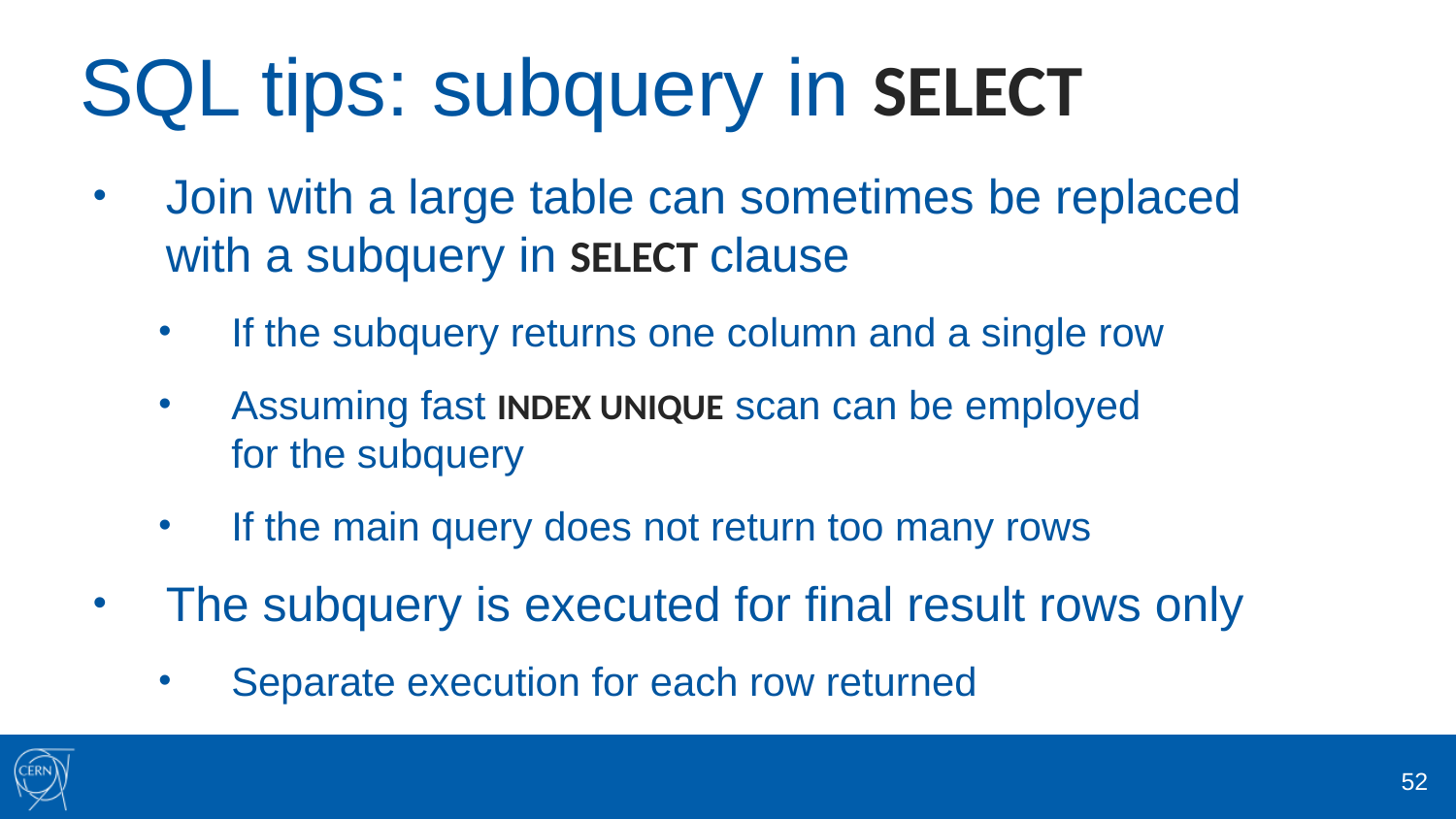

# SQL tips: subquery in SELECT
Join with a large table can sometimes be replaced
with a subquery in SELECT clause
If the subquery returns one column and a single row
Assuming fast INDEX UNIQUE scan can be employed
for the subquery
If the main query does not return too many rows
The subquery is executed for final result rows only
Separate execution for each row returned

52